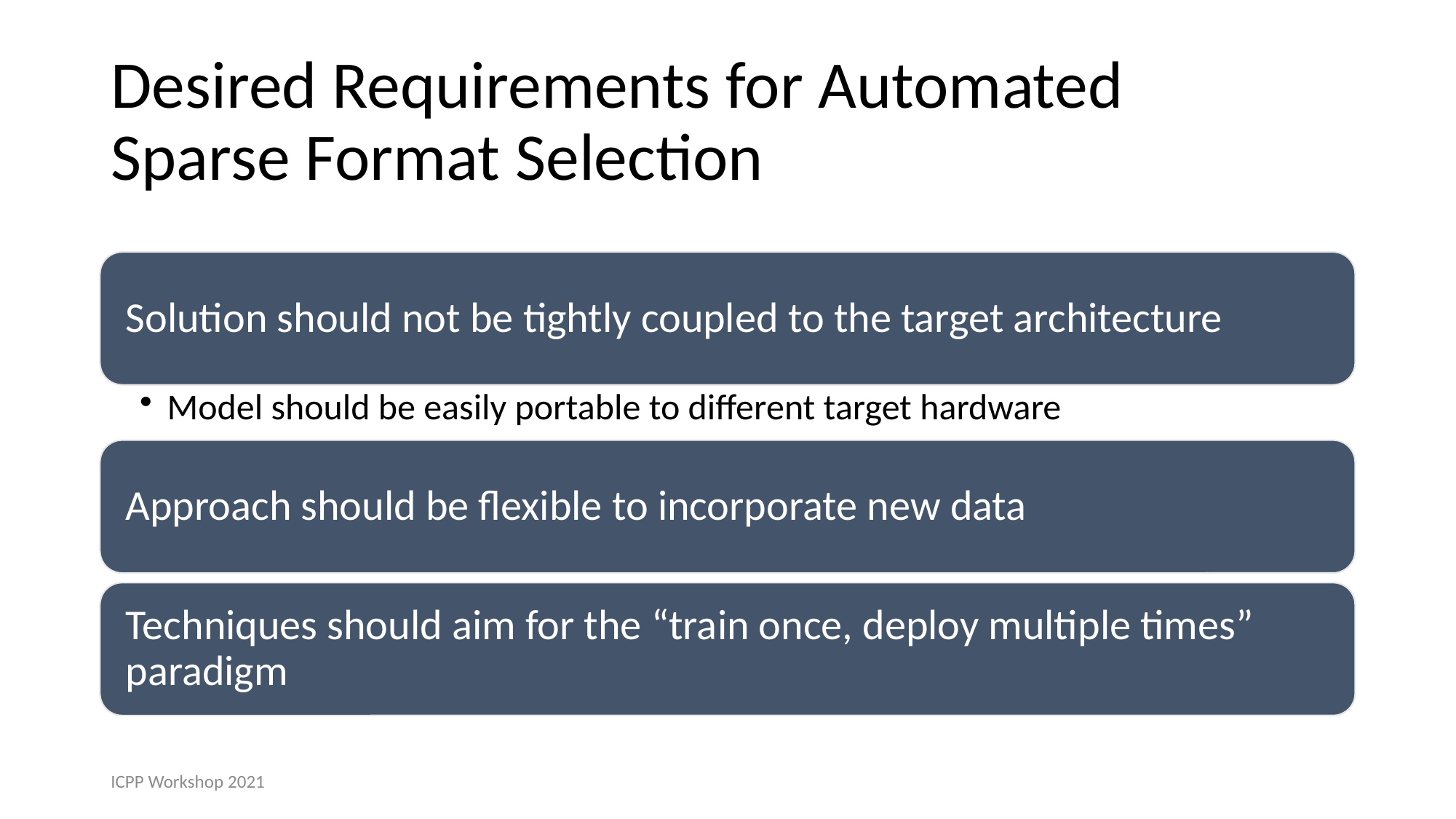

# Desired Requirements for Automated Sparse Format Selection
Solution should not be tightly coupled to the target architecture
Model should be easily portable to different target hardware
Approach should be flexible to incorporate new data
Techniques should aim for the “train once, deploy multiple times” paradigm
ICPP Workshop 2021